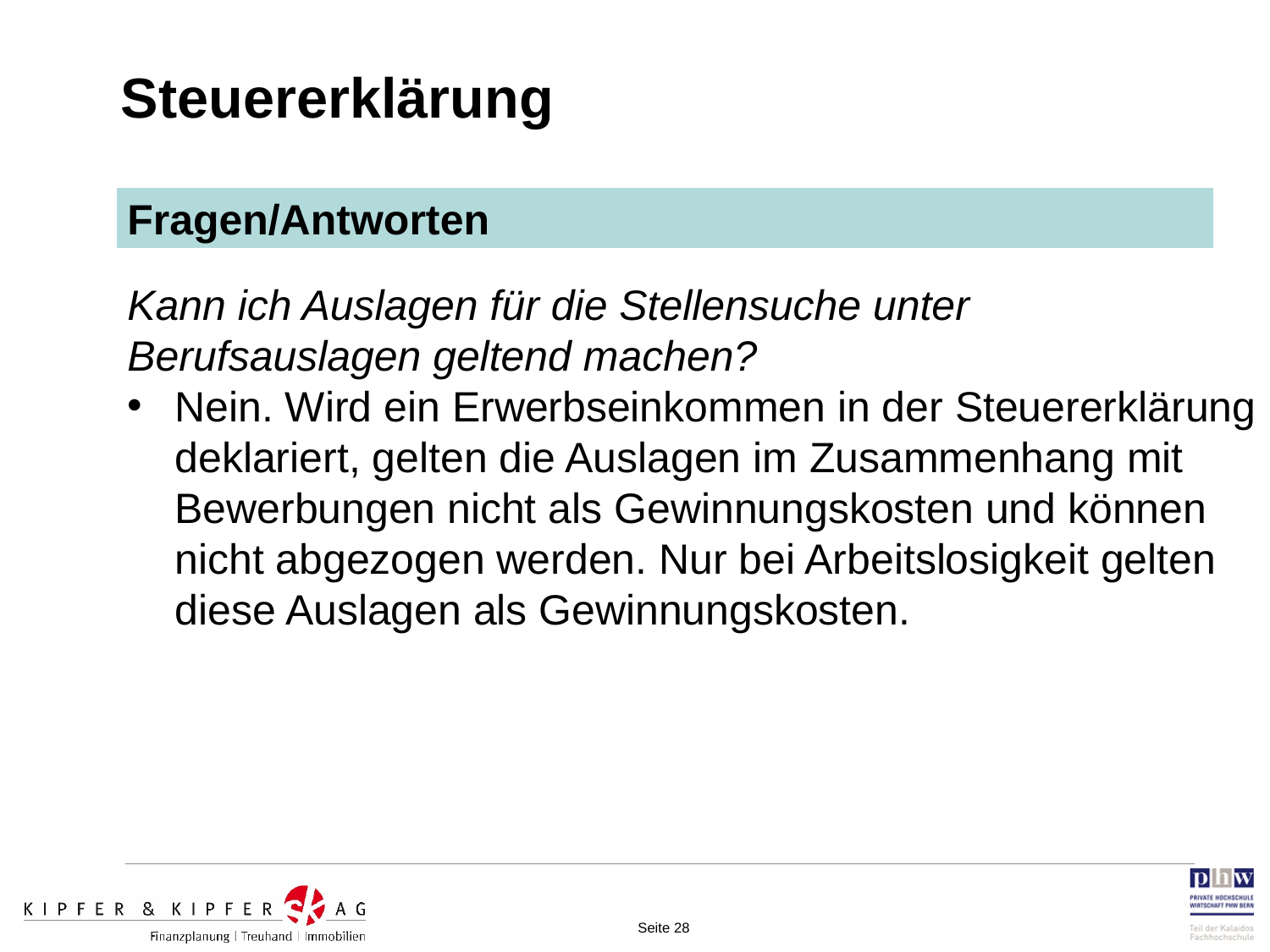

Steuererklärung
Fragen/Antworten

Kann ich Auslagen für die Stellensuche unter Berufsauslagen geltend machen?
Nein. Wird ein Erwerbseinkommen in der Steuererklärung deklariert, gelten die Auslagen im Zusammenhang mit Bewerbungen nicht als Gewinnungskosten und können nicht abgezogen werden. Nur bei Arbeitslosigkeit gelten diese Auslagen als Gewinnungskosten.
Seite 28